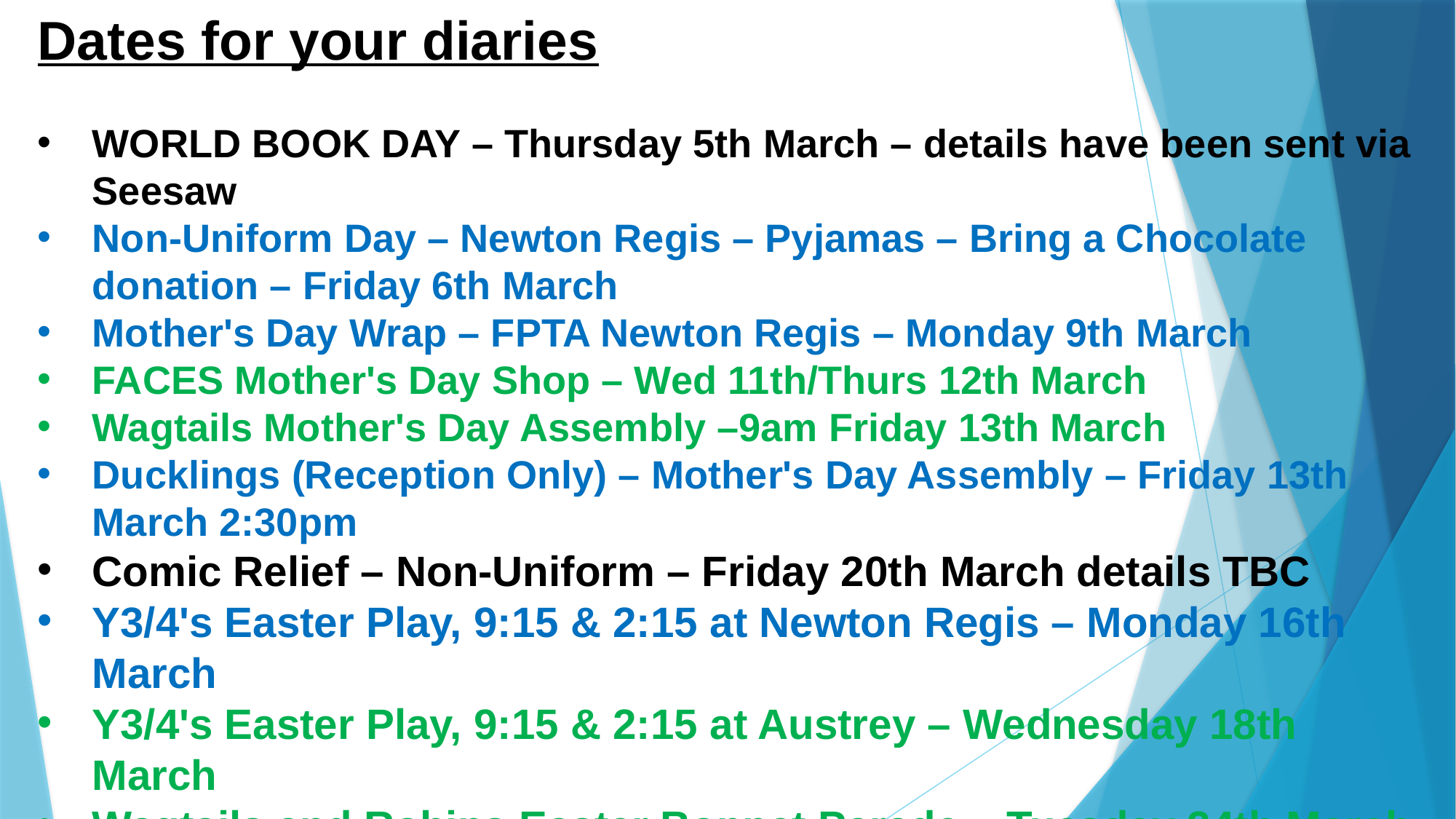

Dates for your diaries

WORLD BOOK DAY – Thursday 5th March – details have been sent via Seesaw
Non-Uniform Day – Newton Regis – Pyjamas – Bring a Chocolate donation – Friday 6th March
Mother's Day Wrap – FPTA Newton Regis – Monday 9th March
FACES Mother's Day Shop – Wed 11th/Thurs 12th March
Wagtails Mother's Day Assembly –9am Friday 13th March
Ducklings (Reception Only) – Mother's Day Assembly – Friday 13th March 2:30pm
Comic Relief – Non-Uniform – Friday 20th March details TBC
Y3/4's Easter Play, 9:15 & 2:15 at Newton Regis – Monday 16th March
Y3/4's Easter Play, 9:15 & 2:15 at Austrey – Wednesday 18th March
Wagtails and Robins Easter Bonnet Parade – Tuesday 24th March – 9am.